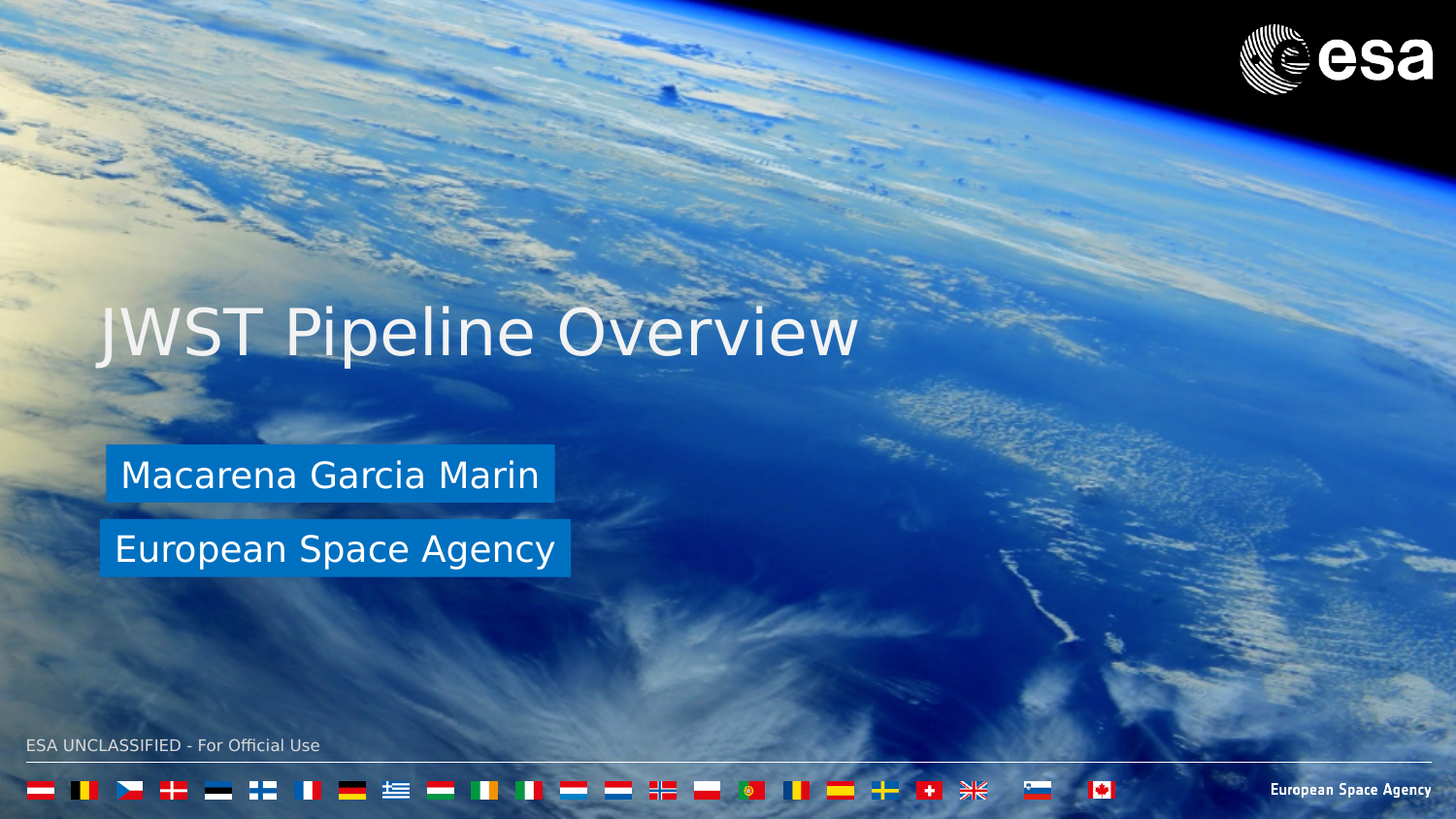

JWST Pipeline Overview
Macarena Garcia Marin
European Space Agency